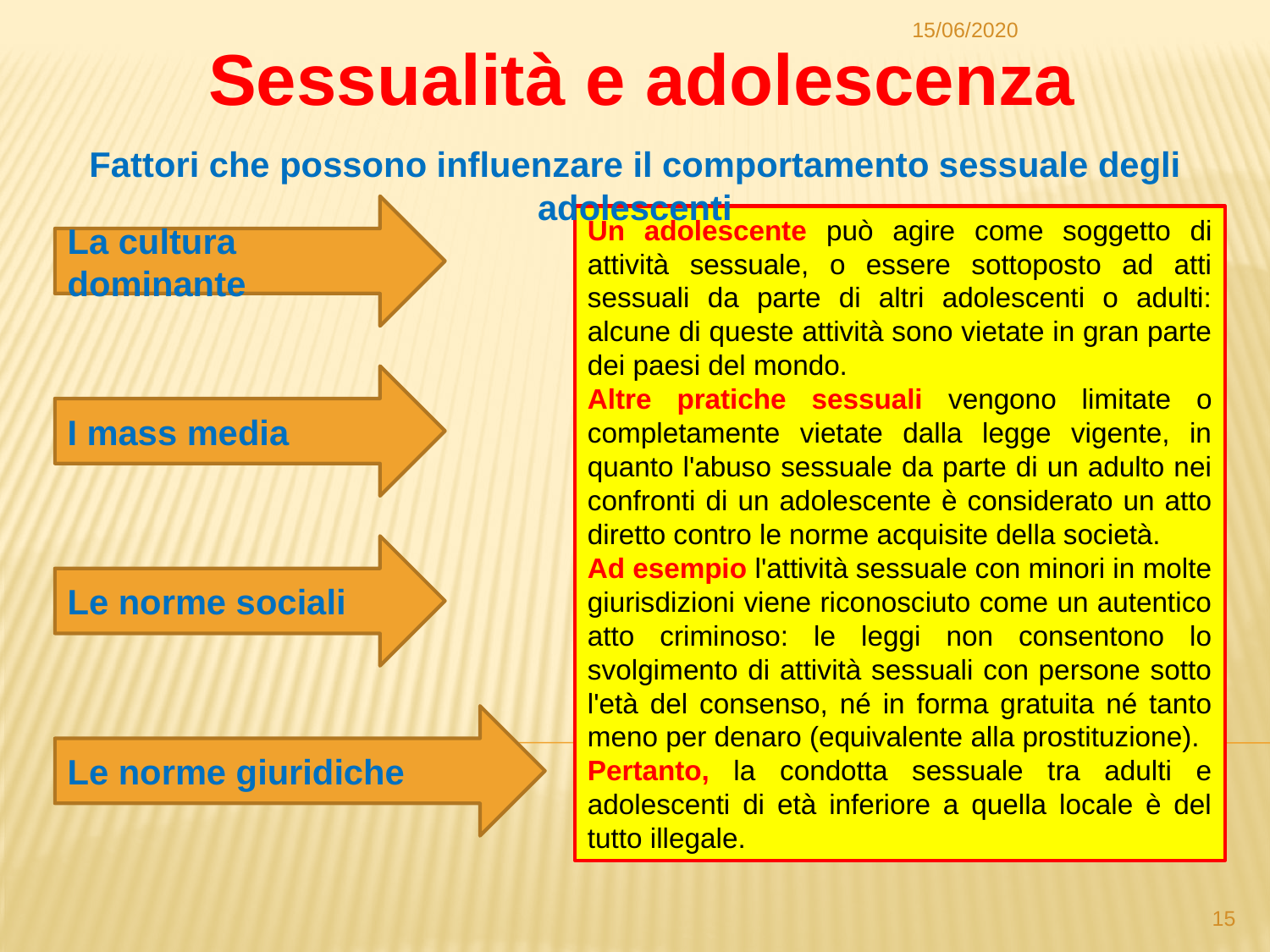

15/06/2020
Sessualità e adolescenza
Fattori che possono influenzare il comportamento sessuale degli adolescenti
La cultura dominante
Un adolescente può agire come soggetto di attività sessuale, o essere sottoposto ad atti sessuali da parte di altri adolescenti o adulti: alcune di queste attività sono vietate in gran parte dei paesi del mondo.
Altre pratiche sessuali vengono limitate o completamente vietate dalla legge vigente, in quanto l'abuso sessuale da parte di un adulto nei confronti di un adolescente è considerato un atto diretto contro le norme acquisite della società.
Ad esempio l'attività sessuale con minori in molte giurisdizioni viene riconosciuto come un autentico atto criminoso: le leggi non consentono lo svolgimento di attività sessuali con persone sotto l'età del consenso, né in forma gratuita né tanto meno per denaro (equivalente alla prostituzione).
Pertanto, la condotta sessuale tra adulti e adolescenti di età inferiore a quella locale è del tutto illegale.
I mass media
Le norme sociali
Le norme giuridiche
15